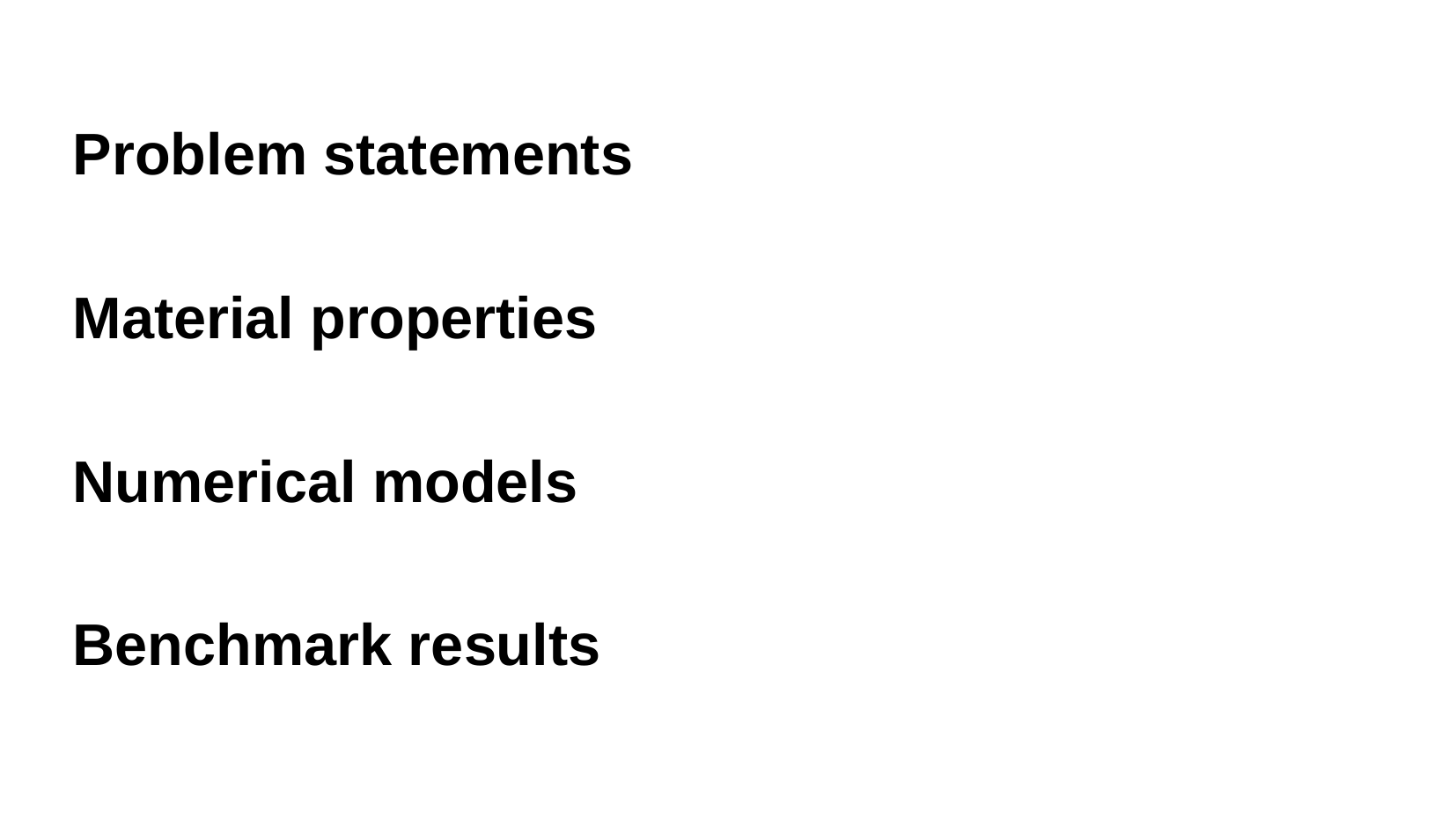

# Problem statements

Material properties

Numerical models

Benchmark results